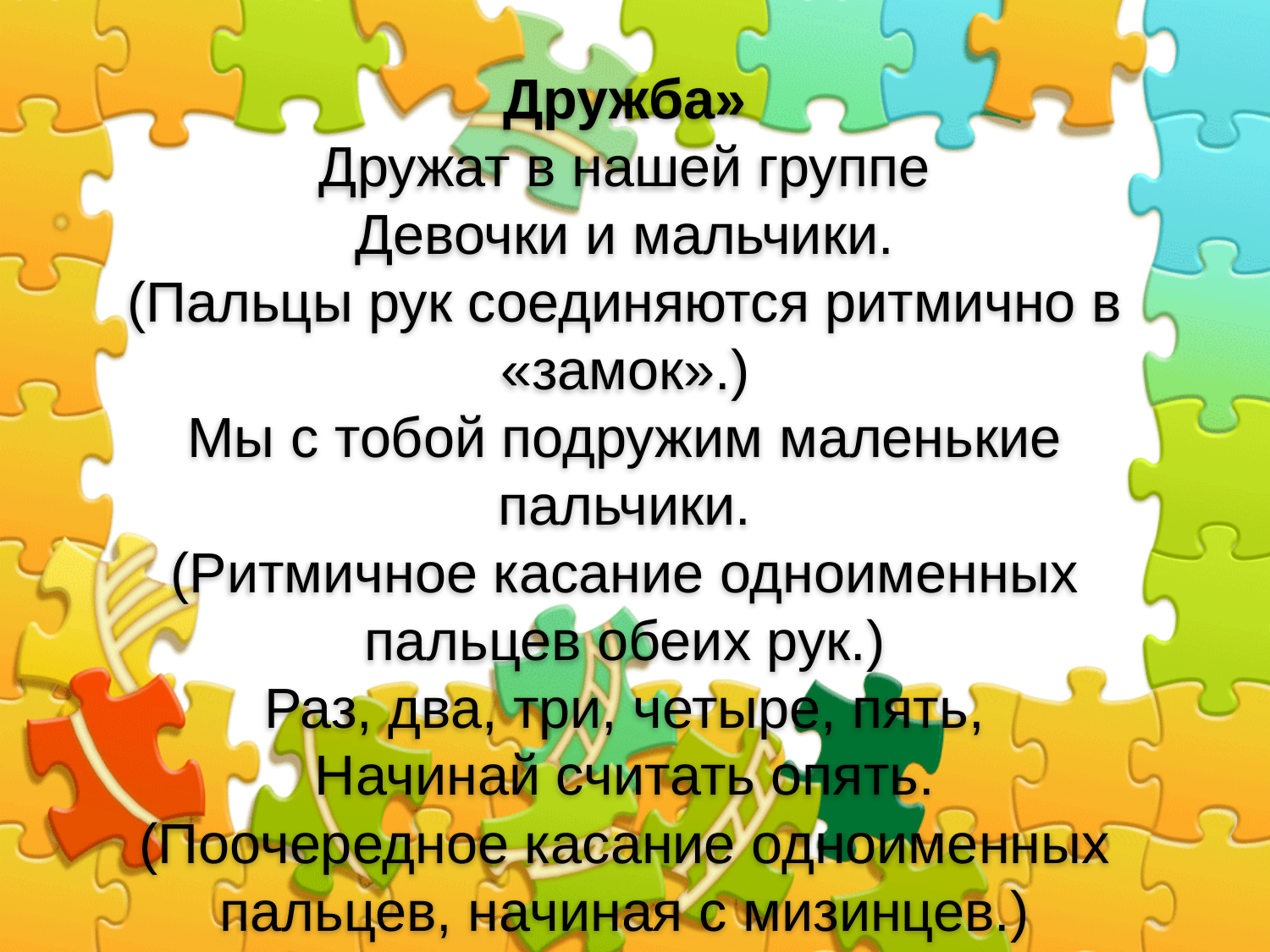

Дружба»
Дружат в нашей группе
Девочки и мальчики.
(Пальцы рук соединяются ритмично в «замок».)
Мы с тобой подружим маленькие пальчики.
(Ритмичное касание одноименных пальцев обеих рук.)
Раз, два, три, четыре, пять,
Начинай считать опять.
(Поочередное касание одноименных пальцев, начиная с мизинцев.)
Раз, два, три, четыре, пять.
Мы закончили считать.
(Руки вниз, встряхнуть кистями.)